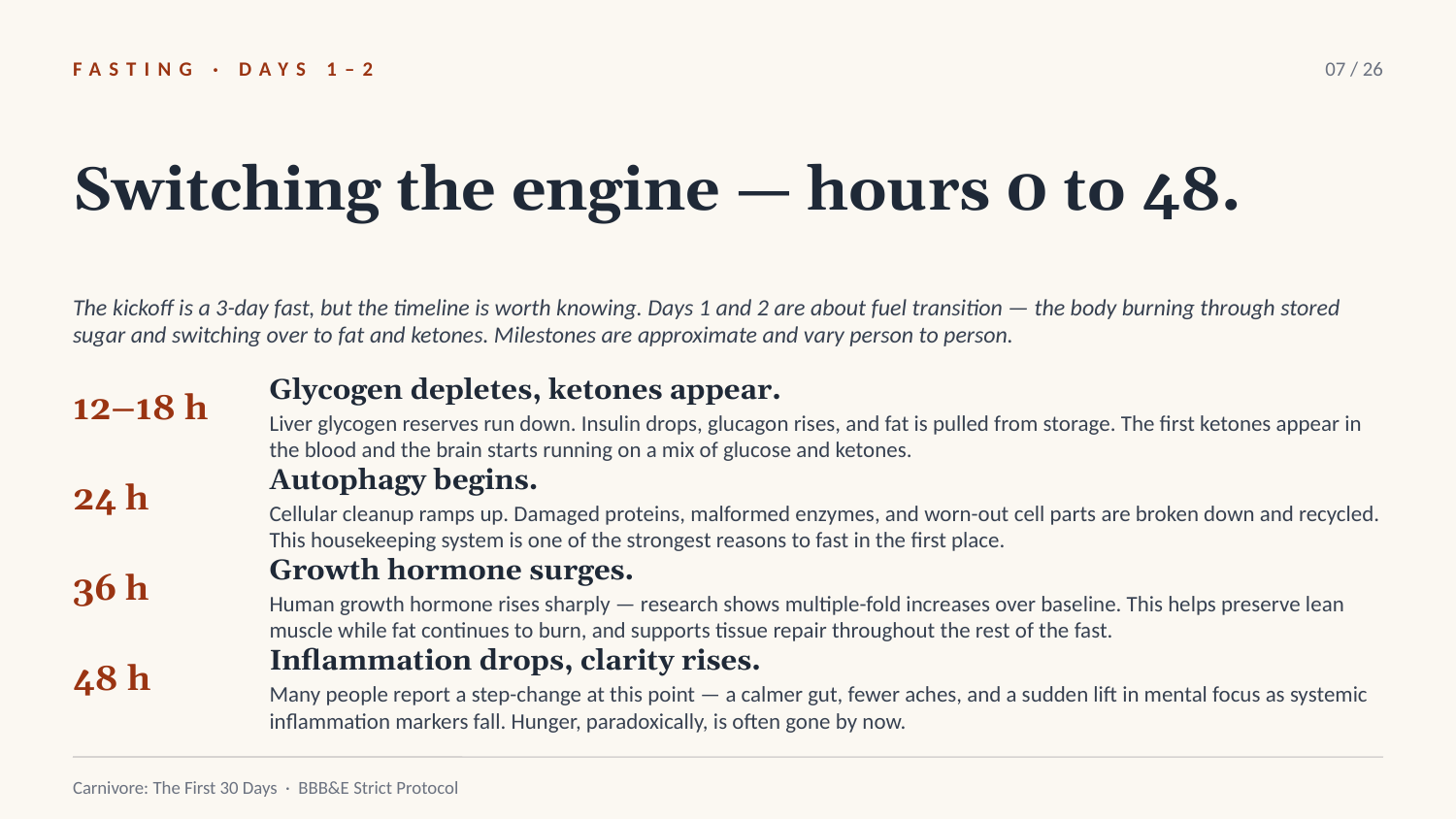

FASTING · DAYS 1–2
07 / 26
Switching the engine — hours 0 to 48.
The kickoff is a 3-day fast, but the timeline is worth knowing. Days 1 and 2 are about fuel transition — the body burning through stored sugar and switching over to fat and ketones. Milestones are approximate and vary person to person.
Glycogen depletes, ketones appear.
Liver glycogen reserves run down. Insulin drops, glucagon rises, and fat is pulled from storage. The first ketones appear in the blood and the brain starts running on a mix of glucose and ketones.
12–18 h
Autophagy begins.
Cellular cleanup ramps up. Damaged proteins, malformed enzymes, and worn-out cell parts are broken down and recycled. This housekeeping system is one of the strongest reasons to fast in the first place.
24 h
Growth hormone surges.
Human growth hormone rises sharply — research shows multiple-fold increases over baseline. This helps preserve lean muscle while fat continues to burn, and supports tissue repair throughout the rest of the fast.
36 h
Inflammation drops, clarity rises.
Many people report a step-change at this point — a calmer gut, fewer aches, and a sudden lift in mental focus as systemic inflammation markers fall. Hunger, paradoxically, is often gone by now.
48 h

Carnivore: The First 30 Days  ·  BBB&E Strict Protocol